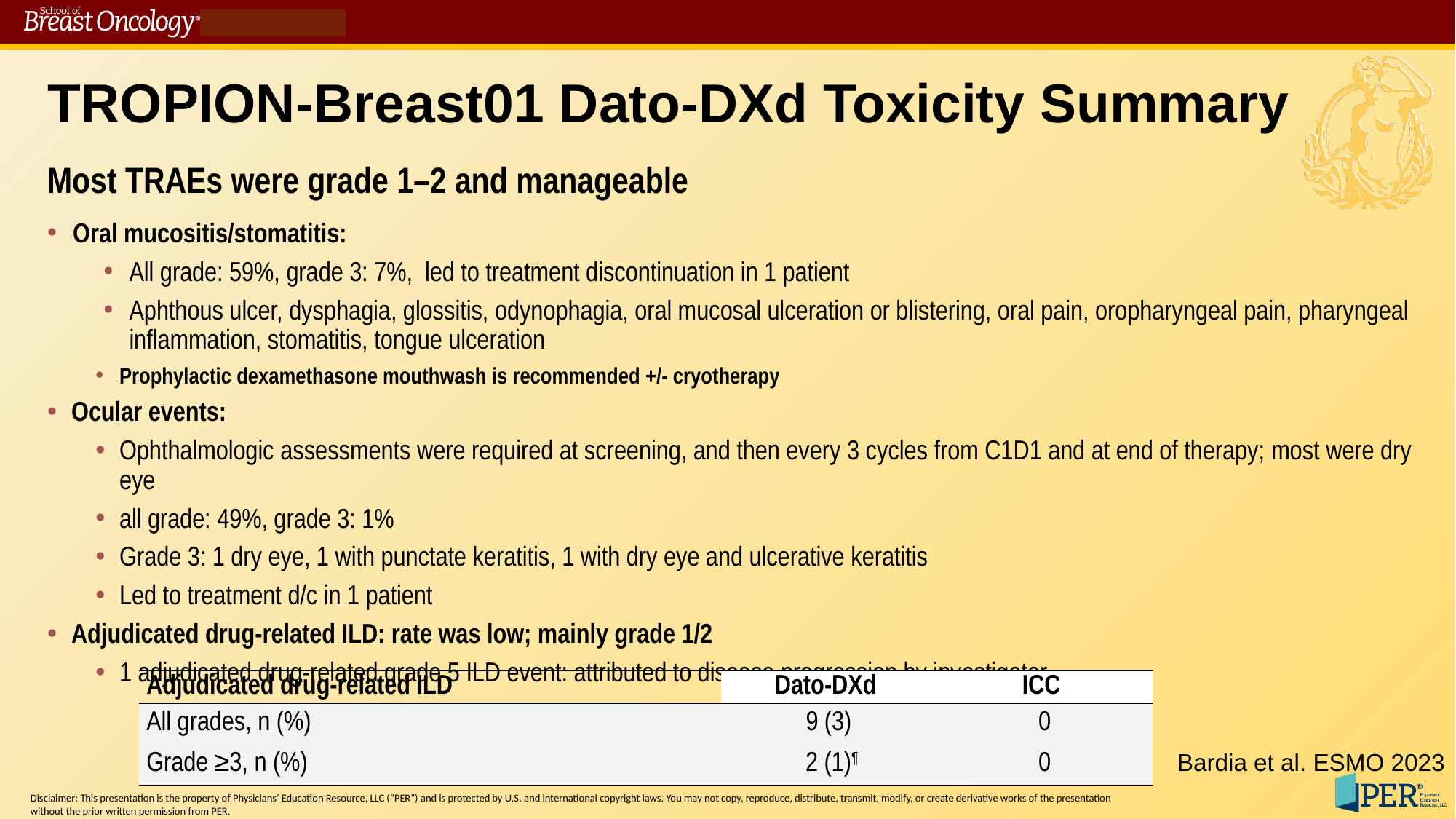

# TROPION-Breast01 Dato-DXd Toxicity Summary
Most TRAEs were grade 1–2 and manageable
Oral mucositis/stomatitis:
All grade: 59%, grade 3: 7%,  led to treatment discontinuation in 1 patient
Aphthous ulcer, dysphagia, glossitis, odynophagia, oral mucosal ulceration or blistering, oral pain, oropharyngeal pain, pharyngeal inflammation, stomatitis, tongue ulceration
Prophylactic dexamethasone mouthwash is recommended +/- cryotherapy
Ocular events:
Ophthalmologic assessments were required at screening, and then every 3 cycles from C1D1 and at end of therapy; most were dry eye
all grade: 49%, grade 3: 1%
Grade 3: 1 dry eye, 1 with punctate keratitis, 1 with dry eye and ulcerative keratitis
Led to treatment d/c in 1 patient
Adjudicated drug-related ILD: rate was low; mainly grade 1/2
1 adjudicated drug-related grade 5 ILD event: attributed to disease progression by investigator

| Adjudicated drug-related ILD | Dato-DXd | ICC |
| --- | --- | --- |
| All grades, n (%) | 9 (3) | 0 |
| Grade ≥3, n (%) | 2 (1)¶ | 0 |
Bardia et al. ESMO 2023